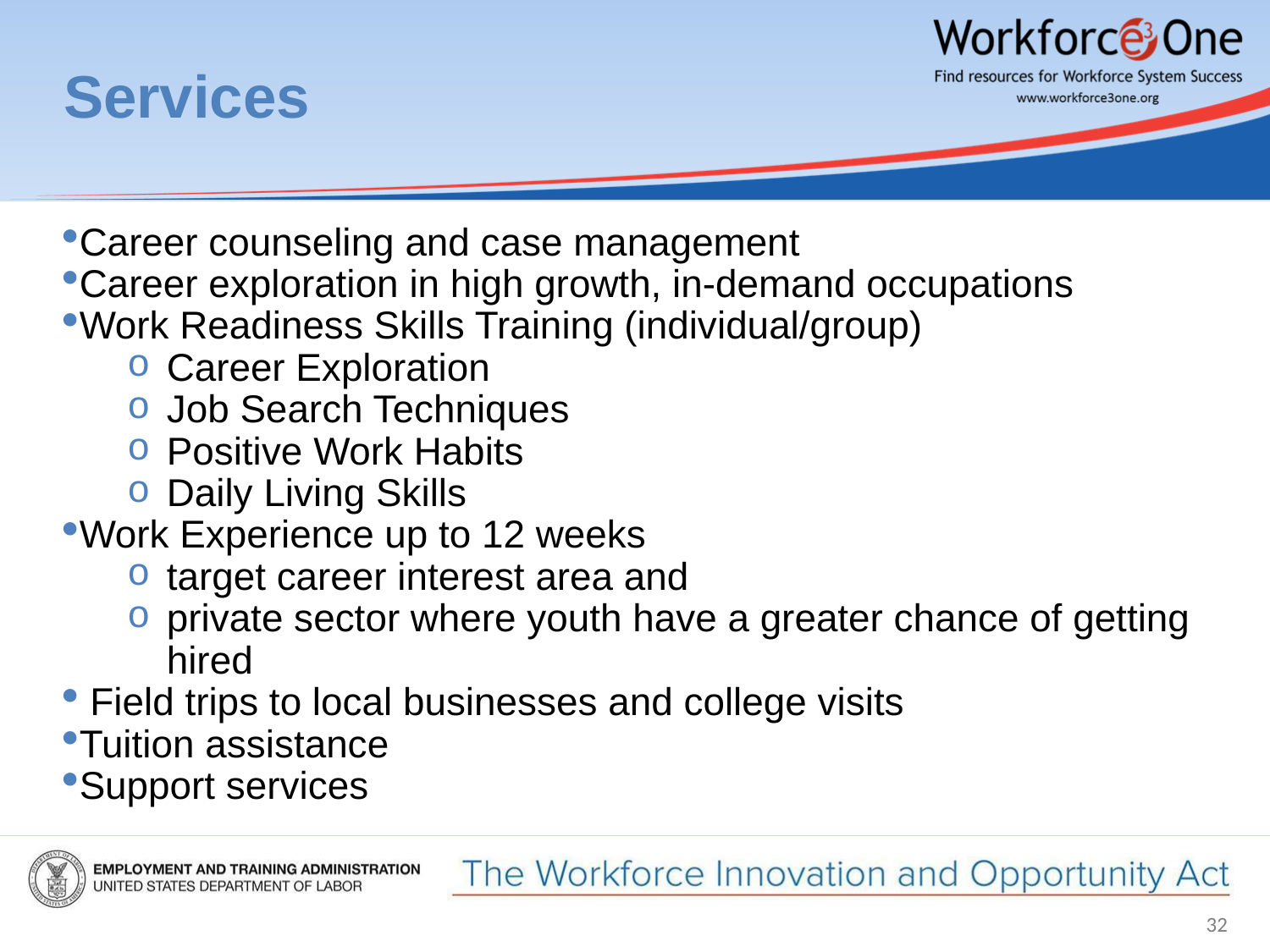

# Services

Career counseling and case management
Career exploration in high growth, in-demand occupations
Work Readiness Skills Training (individual/group)
Career Exploration
Job Search Techniques
Positive Work Habits
Daily Living Skills
Work Experience up to 12 weeks
target career interest area and
private sector where youth have a greater chance of getting hired
 Field trips to local businesses and college visits
Tuition assistance
Support services